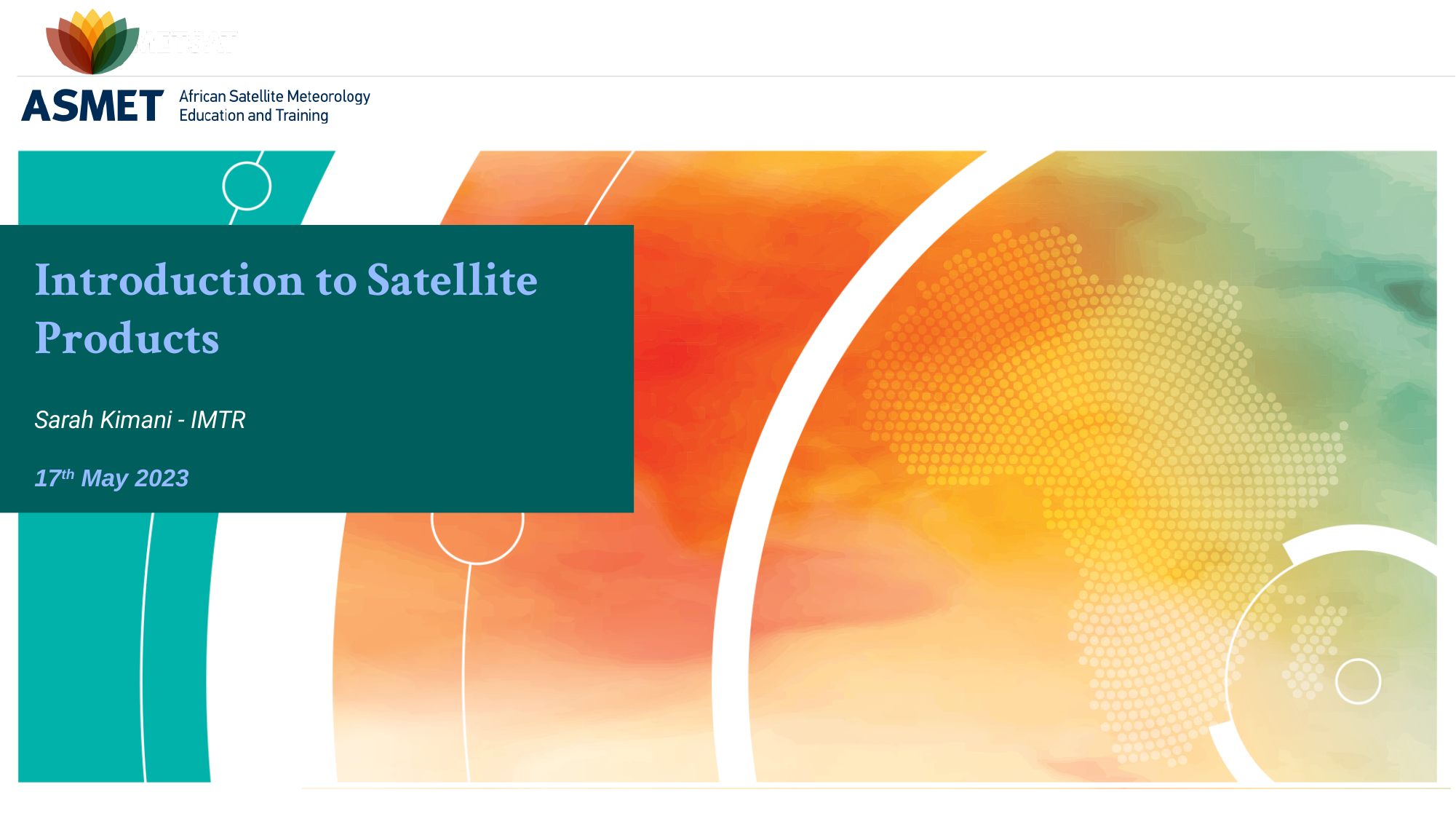

Introduction to Satellite Products

Sarah Kimani - IMTR

17th May 2023